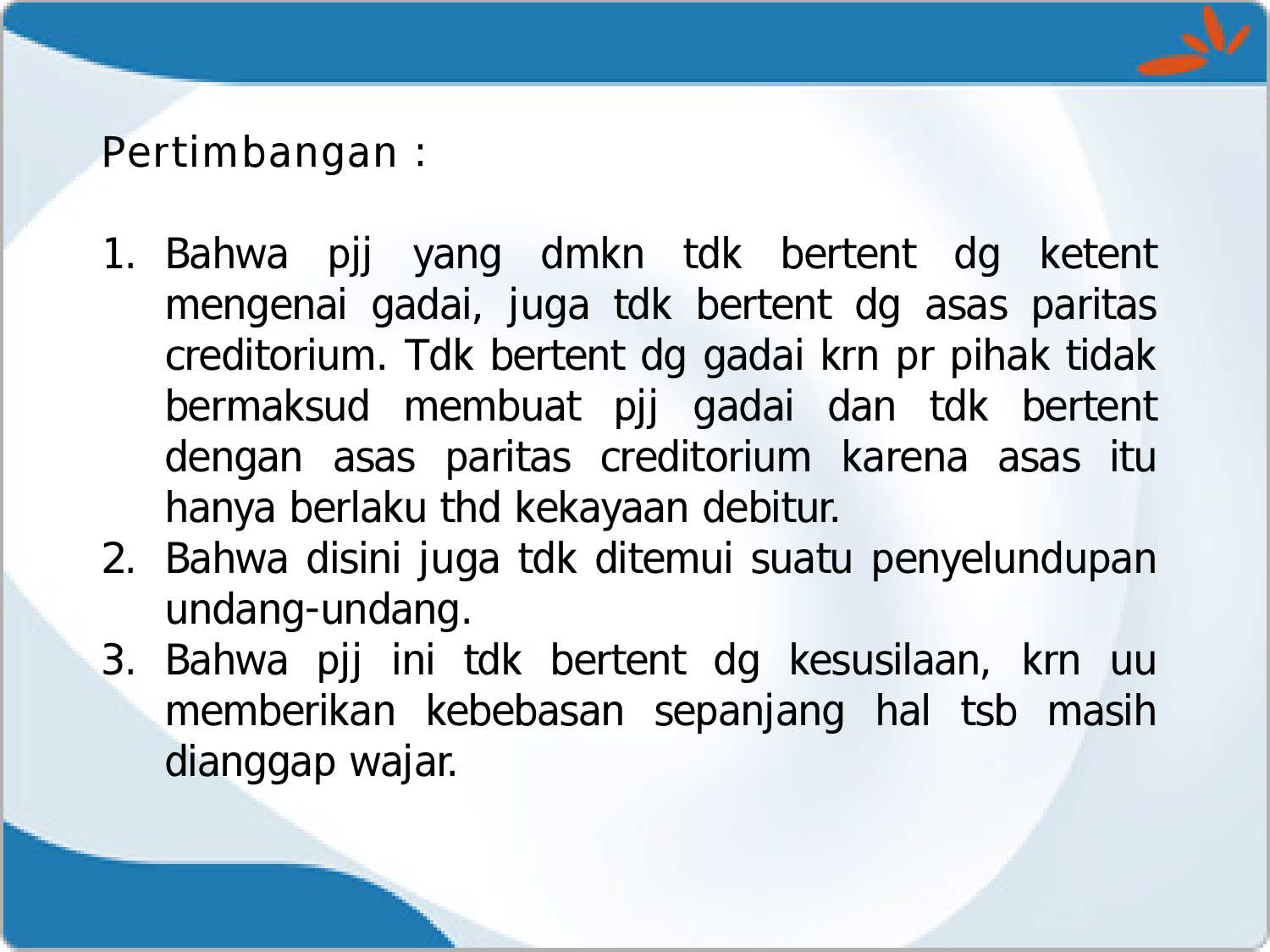

Pertimbangan :

Bahwa pjj yang dmkn tdk bertent dg ketent mengenai gadai, juga tdk bertent dg asas paritas creditorium. Tdk bertent dg gadai krn pr pihak tidak bermaksud membuat pjj gadai dan tdk bertent dengan asas paritas creditorium karena asas itu hanya berlaku thd kekayaan debitur.
Bahwa disini juga tdk ditemui suatu penyelundupan undang-undang.
Bahwa pjj ini tdk bertent dg kesusilaan, krn uu memberikan kebebasan sepanjang hal tsb masih dianggap wajar.